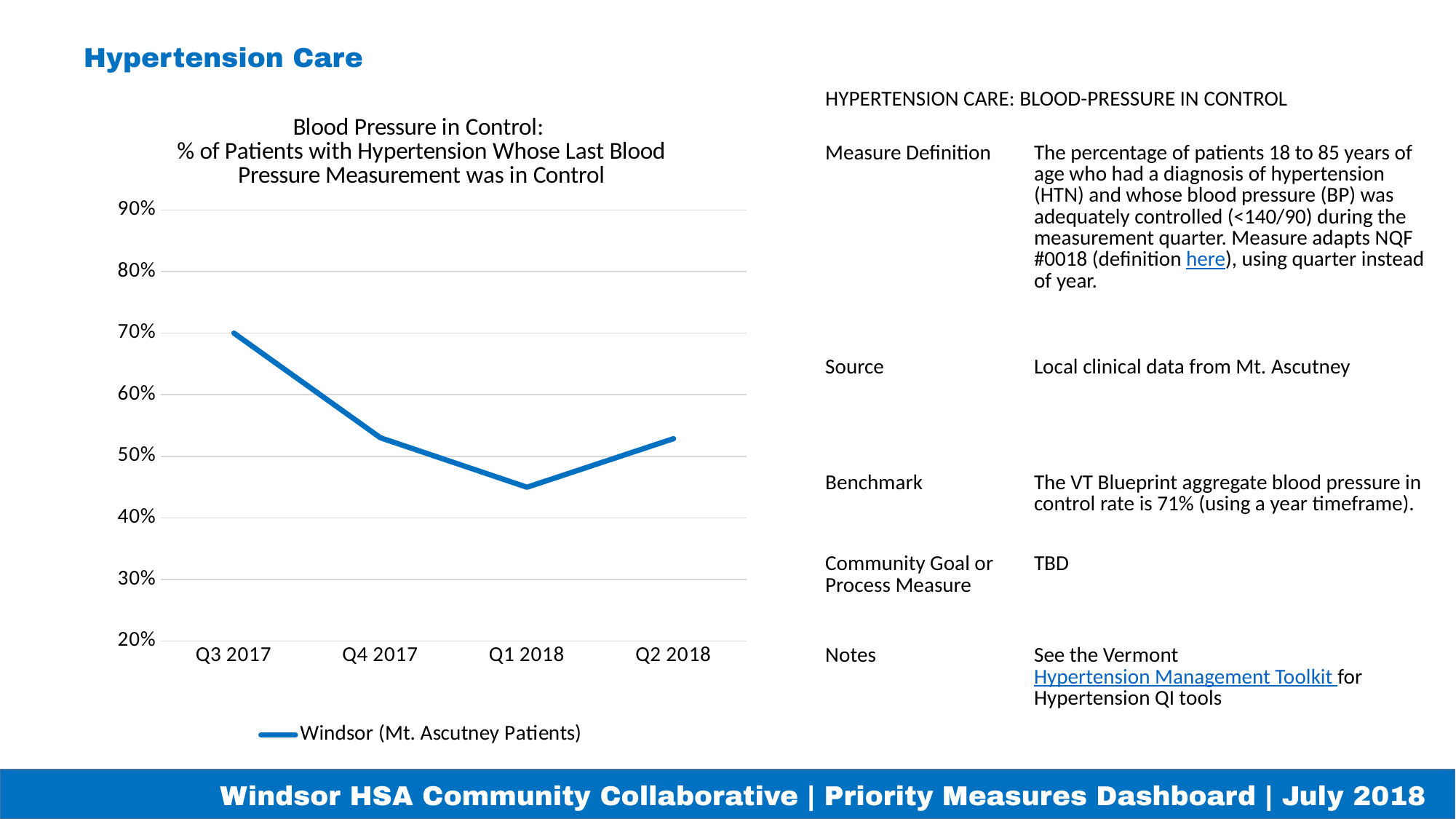

Hypertension Care
| Hypertension Care: blood-pressure in control |  |
| --- | --- |
| Measure Definition | The percentage of patients 18 to 85 years of age who had a diagnosis of hypertension (HTN) and whose blood pressure (BP) was adequately controlled (<140/90) during the measurement quarter. Measure adapts NQF #0018 (definition here), using quarter instead of year. |
| Source | Local clinical data from Mt. Ascutney |
| Benchmark | The VT Blueprint aggregate blood pressure in control rate is 71% (using a year timeframe). |
| Community Goal or Process Measure | TBD |
| Notes | See the Vermont Hypertension Management Toolkit for Hypertension QI tools |

### Chart: Blood Pressure in Control: % of Patients with Hypertension Whose Last Blood Pressure Measurement was in Control

| Category | Windsor (Mt. Ascutney Patients) |
|---|---|
| Q3 2017 | 0.7 |
| Q4 2017 | 0.53 |
| Q1 2018 | 0.4497469269703543 |
| Q2 2018 | 0.5286054827175208 |
Windsor HSA Community Collaborative | Priority Measures Dashboard | July 2018